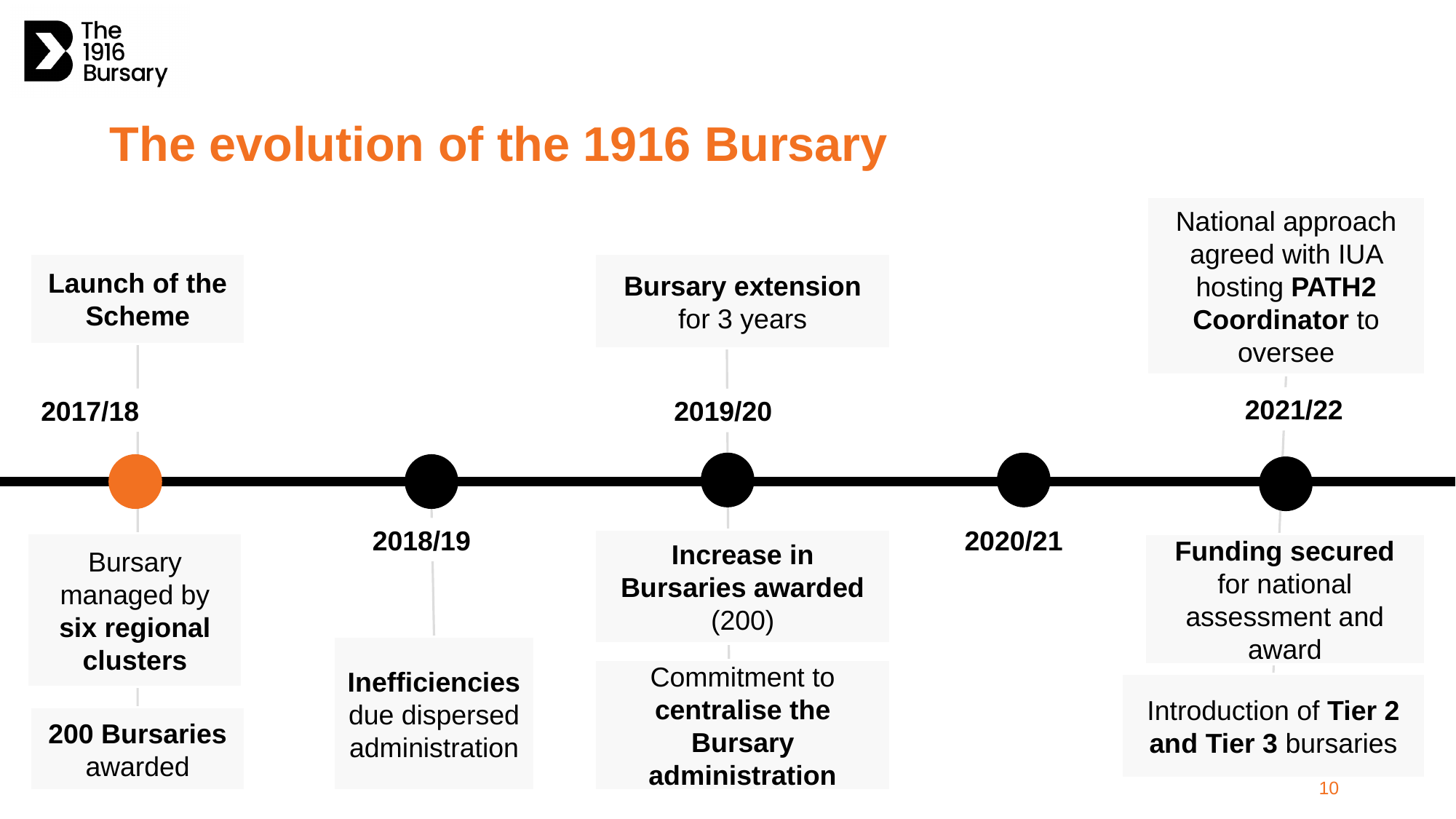

# The evolution of the 1916 Bursary
National approach agreed with IUA hosting PATH2 Coordinator to oversee
Launch of the Scheme
Bursary extension for 3 years
2021/22
2017/18
2019/20

2018/19
2020/21
Increase in Bursaries awarded (200)
Bursary managed by six regional clusters
Funding secured for national assessment and award
Inefficiencies due dispersed administration
Commitment to centralise the Bursary administration
Introduction of Tier 2 and Tier 3 bursaries
200 Bursaries awarded
10